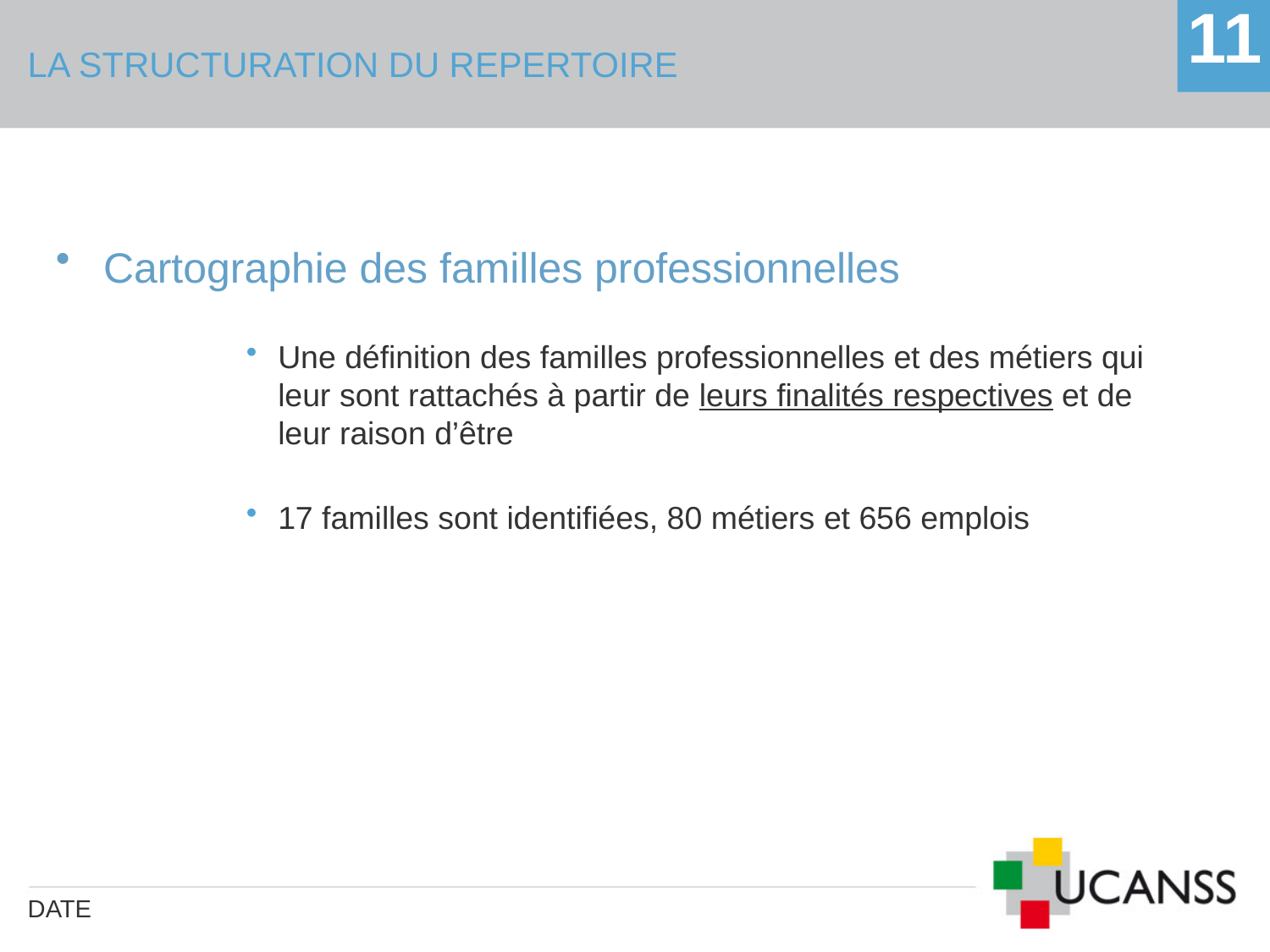

# LA STRUCTURATION DU REPERTOIRE
11

Cartographie des familles professionnelles

Une définition des familles professionnelles et des métiers qui leur sont rattachés à partir de leurs finalités respectives et de leur raison d’être

17 familles sont identifiées, 80 métiers et 656 emplois

DATE